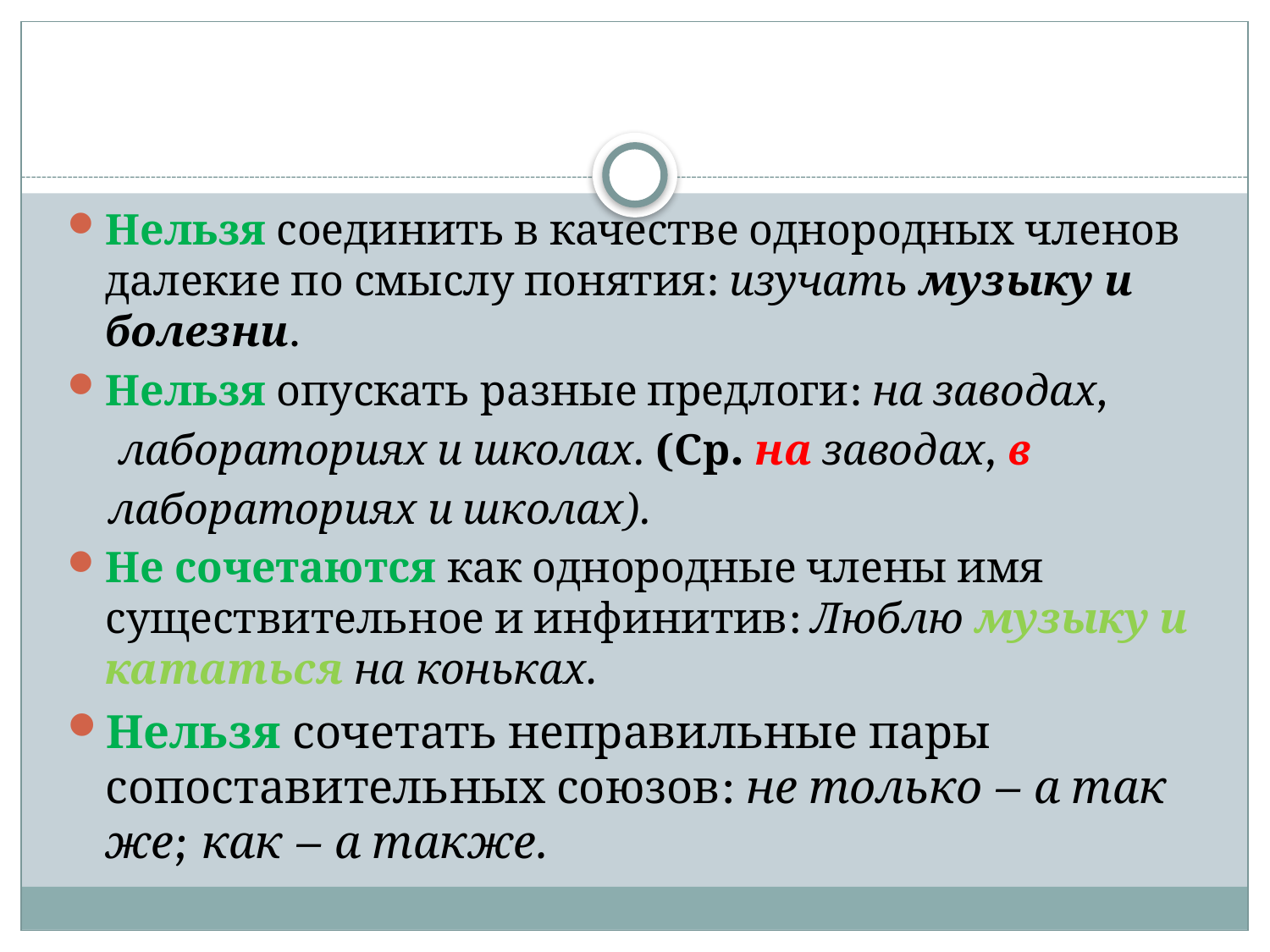

Нельзя соединить в качестве однородных членов далекие по смыслу понятия: изучать музыку и болезни.
Нельзя опускать разные предлоги: на заводах,
     лабораториях и школах. (Ср. на заводах, в
    лабораториях и школах).
Не сочетаются как однородные члены имя существительное и инфинитив: Люблю музыку и кататься на коньках.
Нельзя сочетать неправильные пары сопоставительных союзов: не только – а так же; как – а также.